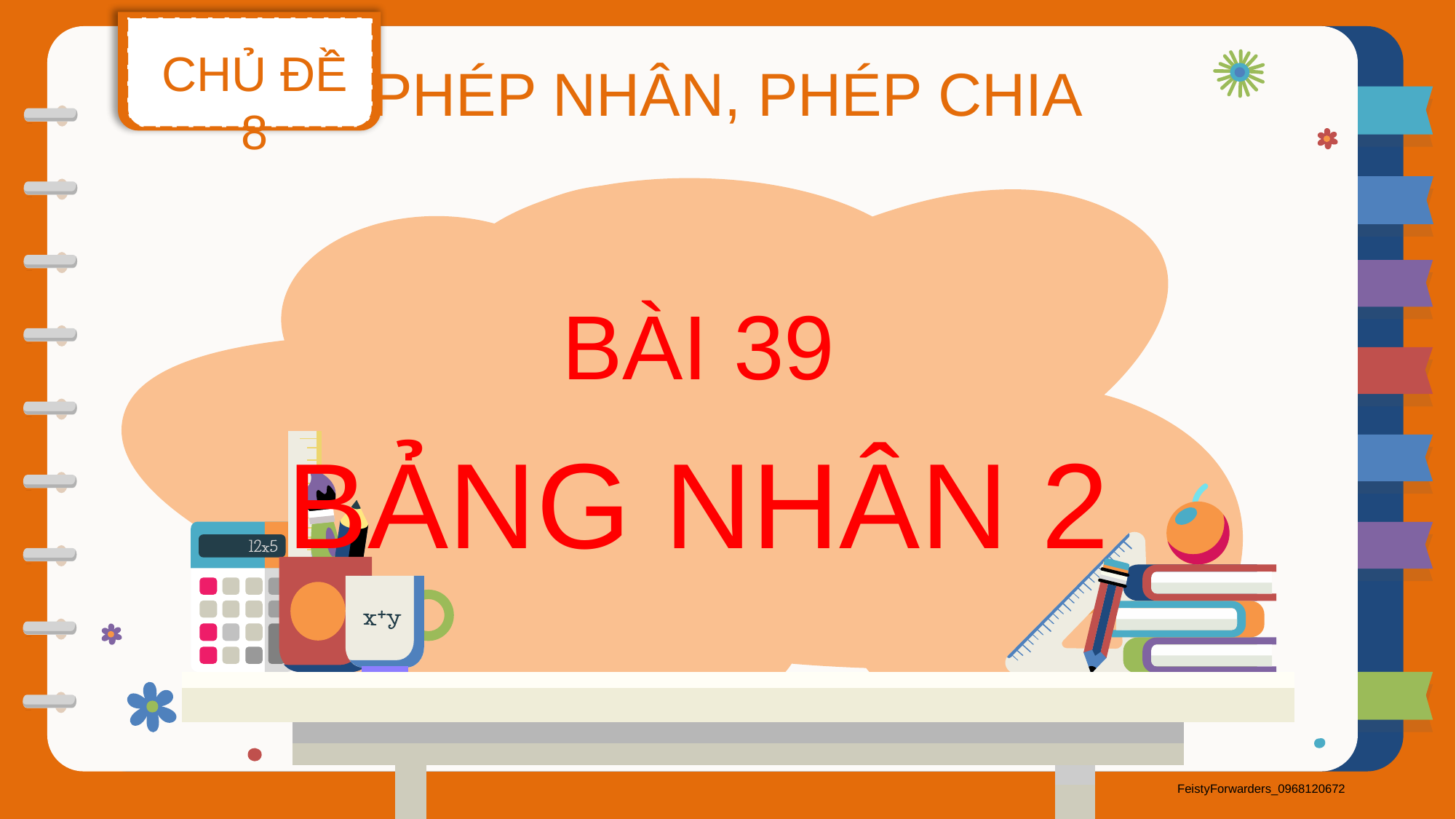

CHỦ ĐỀ 8
PHÉP NHÂN, PHÉP CHIA
BÀI 39
BẢNG NHÂN 2